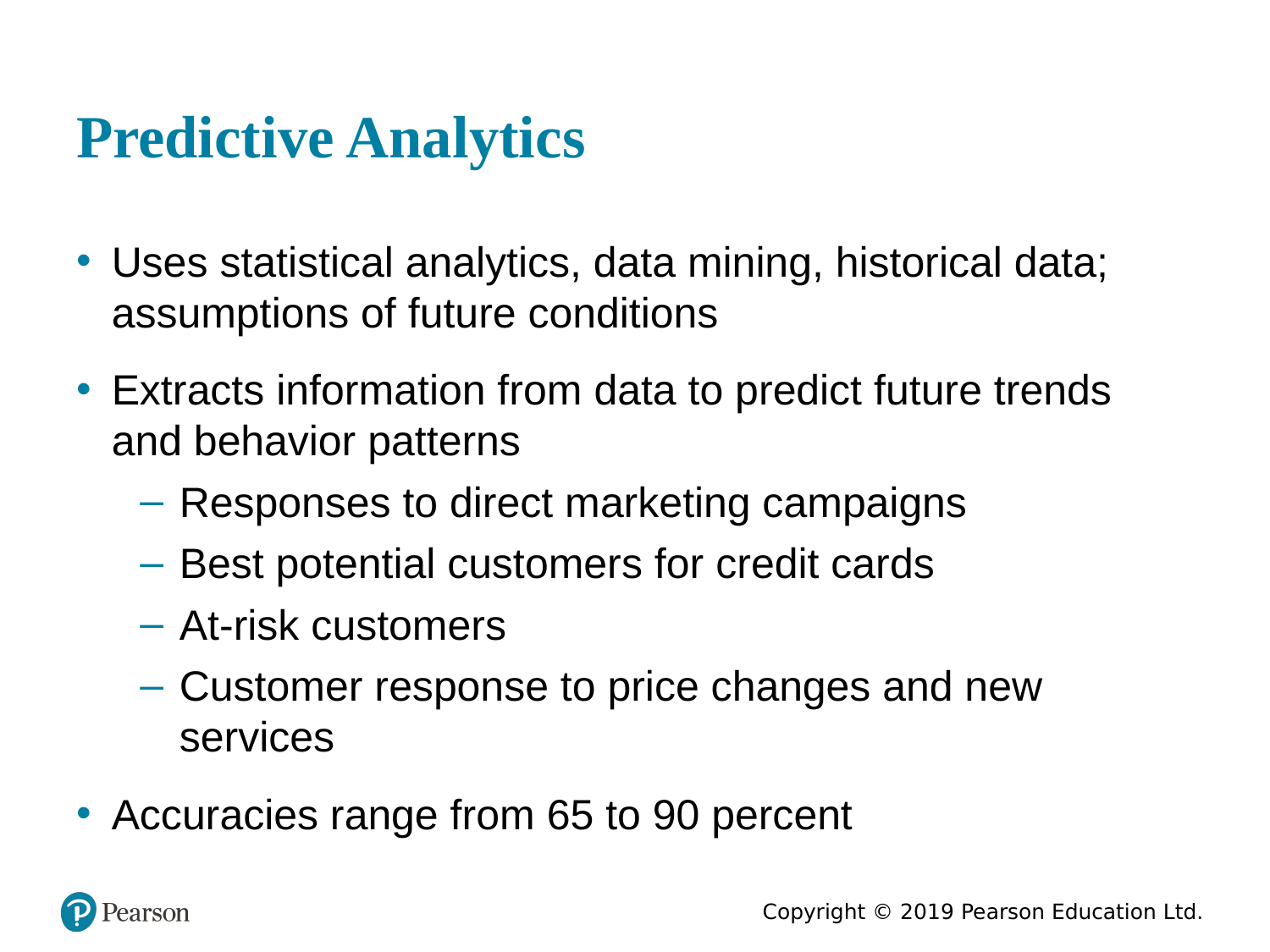

# Predictive Analytics
Uses statistical analytics, data mining, historical data; assumptions of future conditions
Extracts information from data to predict future trends and behavior patterns
Responses to direct marketing campaigns
Best potential customers for credit cards
At-risk customers
Customer response to price changes and new services
Accuracies range from 65 to 90 percent